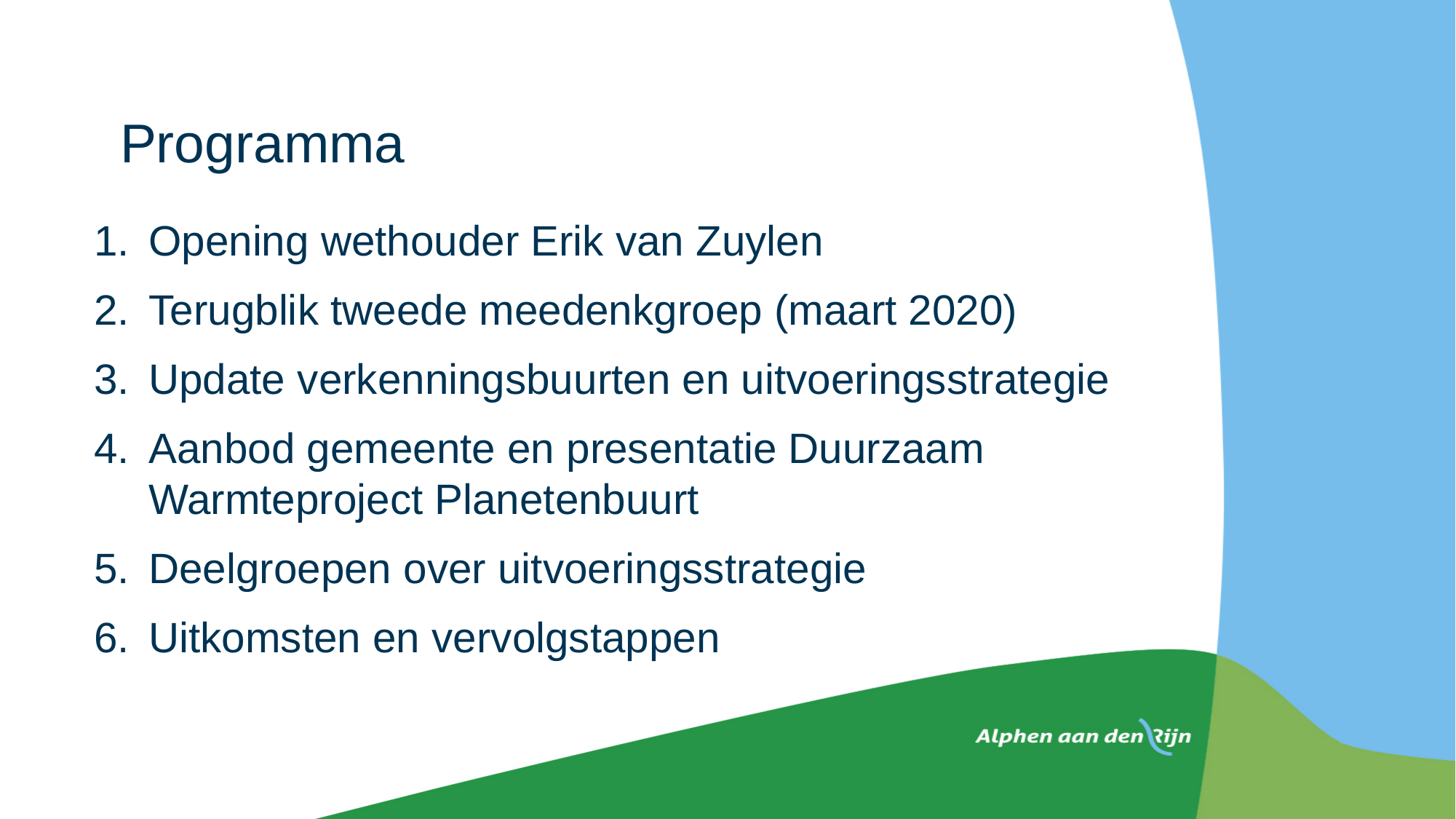

# Programma
Opening wethouder Erik van Zuylen
Terugblik tweede meedenkgroep (maart 2020)
Update verkenningsbuurten en uitvoeringsstrategie
Aanbod gemeente en presentatie Duurzaam Warmteproject Planetenbuurt
Deelgroepen over uitvoeringsstrategie
Uitkomsten en vervolgstappen

01-06-2021